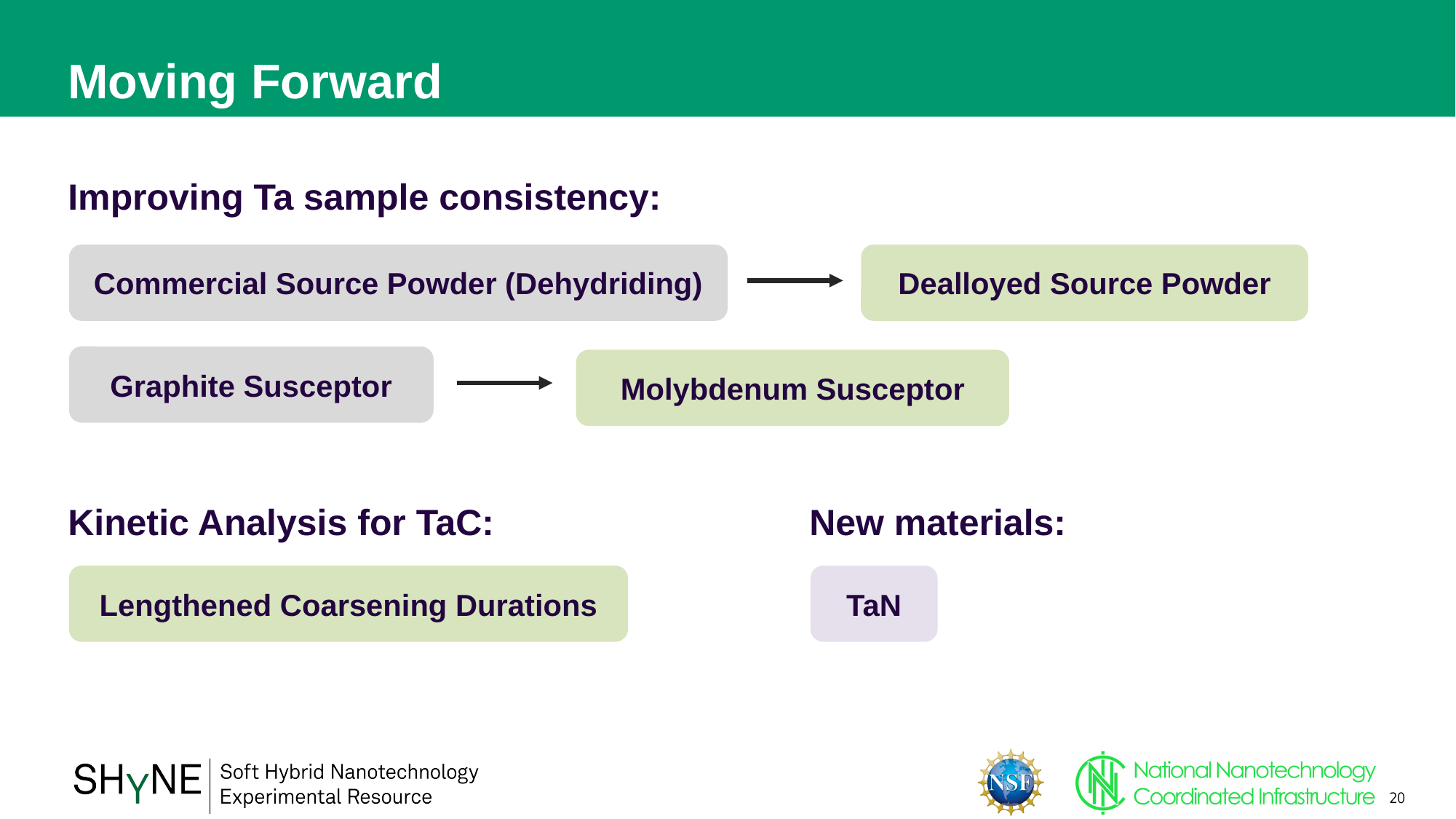

# Moving Forward
Improving Ta sample consistency:
Commercial Source Powder (Dehydriding)
Dealloyed Source Powder
Graphite Susceptor
Molybdenum Susceptor
Kinetic Analysis for TaC:
New materials:
Lengthened Coarsening Durations
TaN